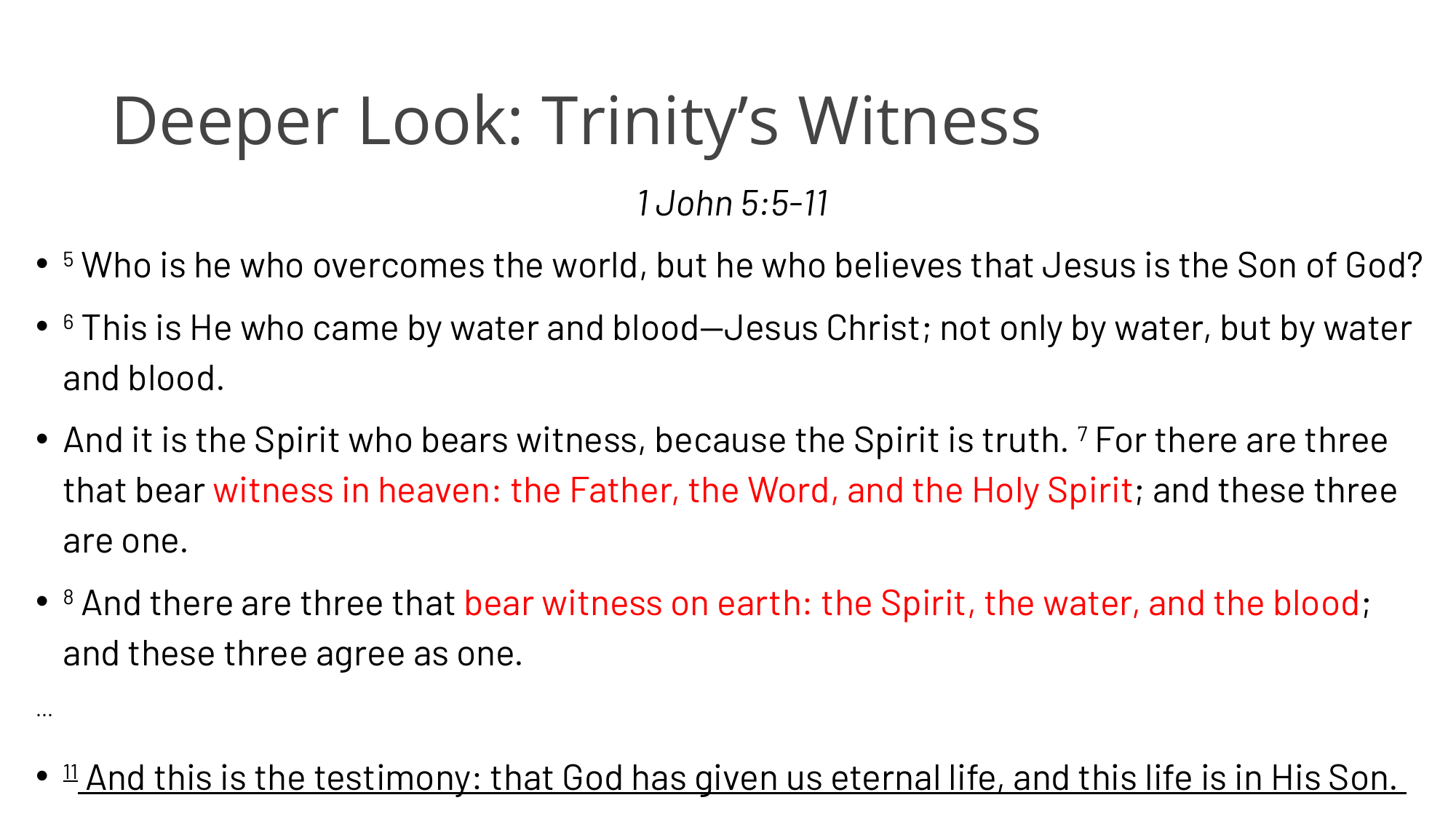

# Deeper Look: Trinity’s Witness
1 John 5:5-11
5 Who is he who overcomes the world, but he who believes that Jesus is the Son of God?
6 This is He who came by water and blood—Jesus Christ; not only by water, but by water and blood.
And it is the Spirit who bears witness, because the Spirit is truth. 7 For there are three that bear witness in heaven: the Father, the Word, and the Holy Spirit; and these three are one.
8 And there are three that bear witness on earth: the Spirit, the water, and the blood; and these three agree as one.
...
11 And this is the testimony: that God has given us eternal life, and this life is in His Son.